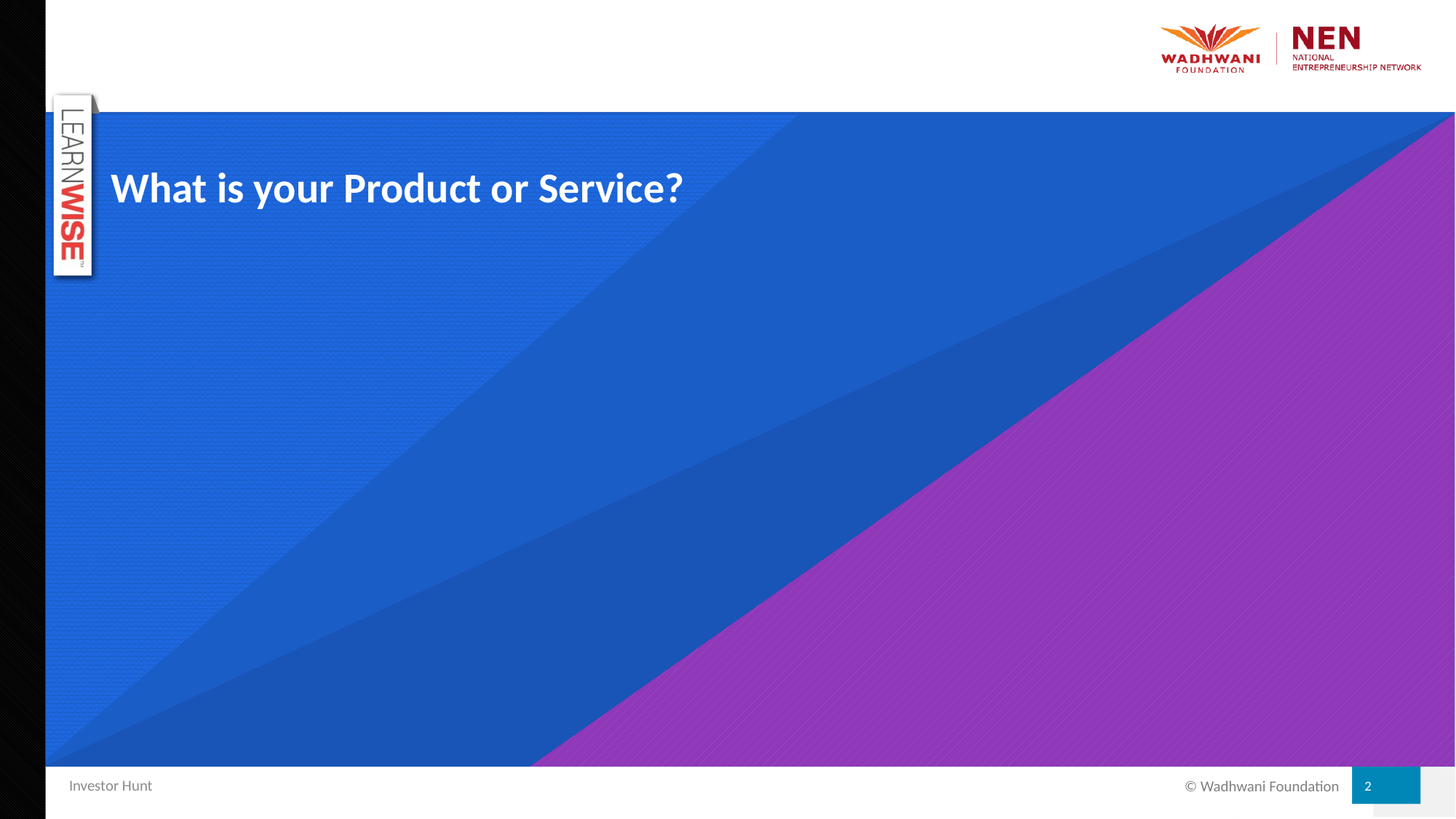

# What is your Product or Service?